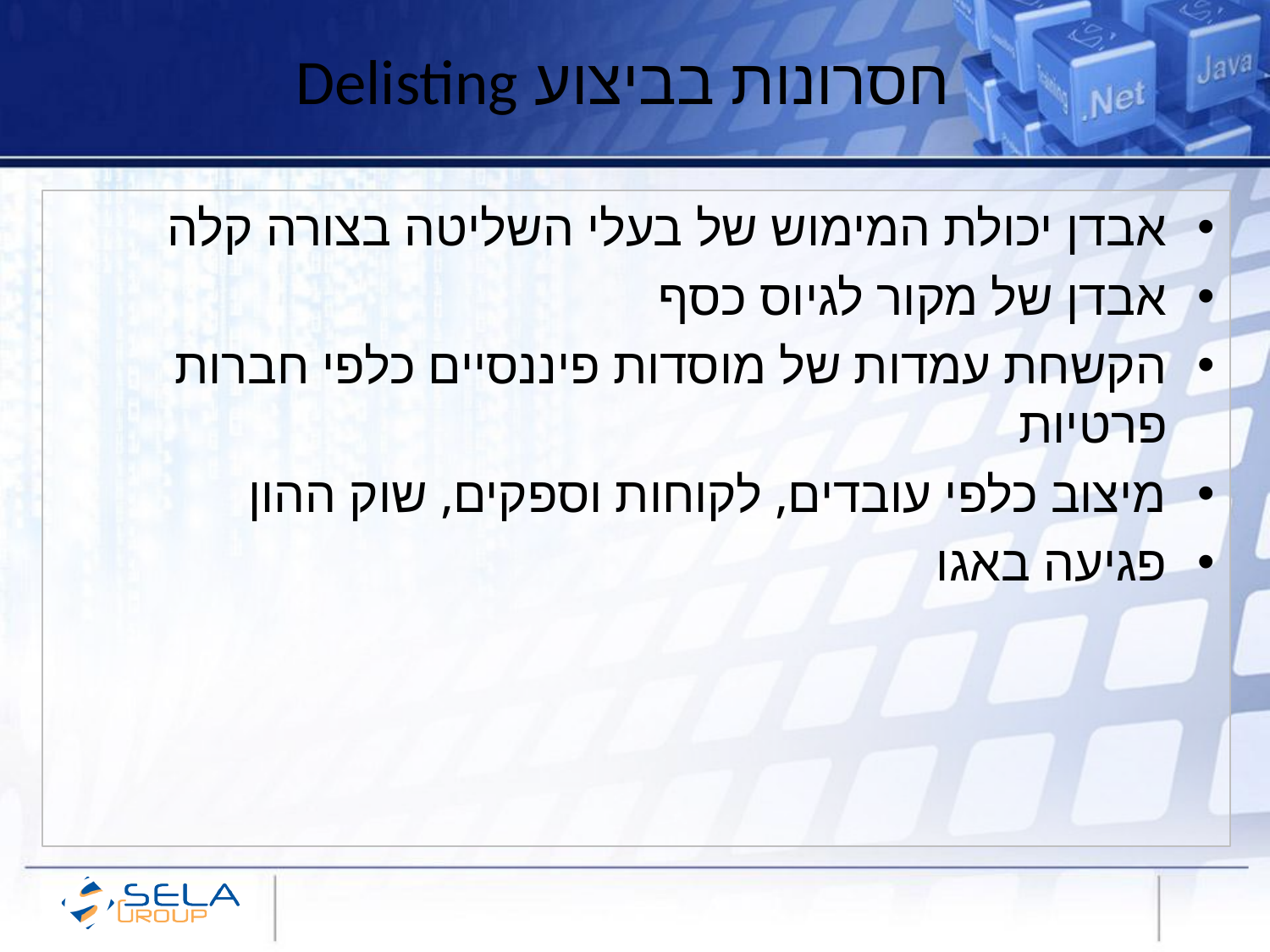

# חסרונות בביצוע Delisting
אבדן יכולת המימוש של בעלי השליטה בצורה קלה
אבדן של מקור לגיוס כסף
הקשחת עמדות של מוסדות פיננסיים כלפי חברות  פרטיות
מיצוב כלפי עובדים, לקוחות וספקים, שוק ההון
פגיעה באגו